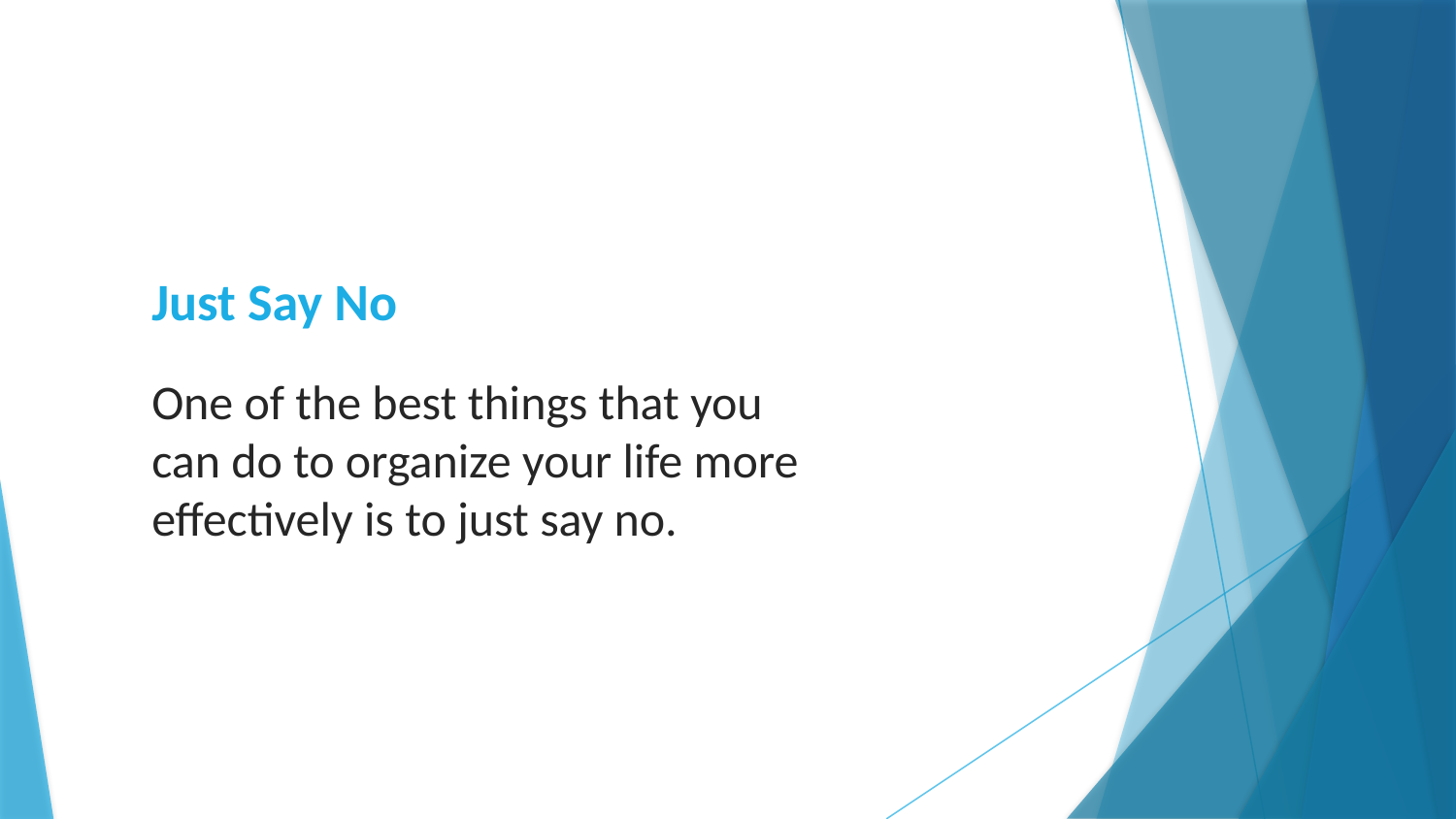

# Just Say No
One of the best things that you can do to organize your life more effectively is to just say no.